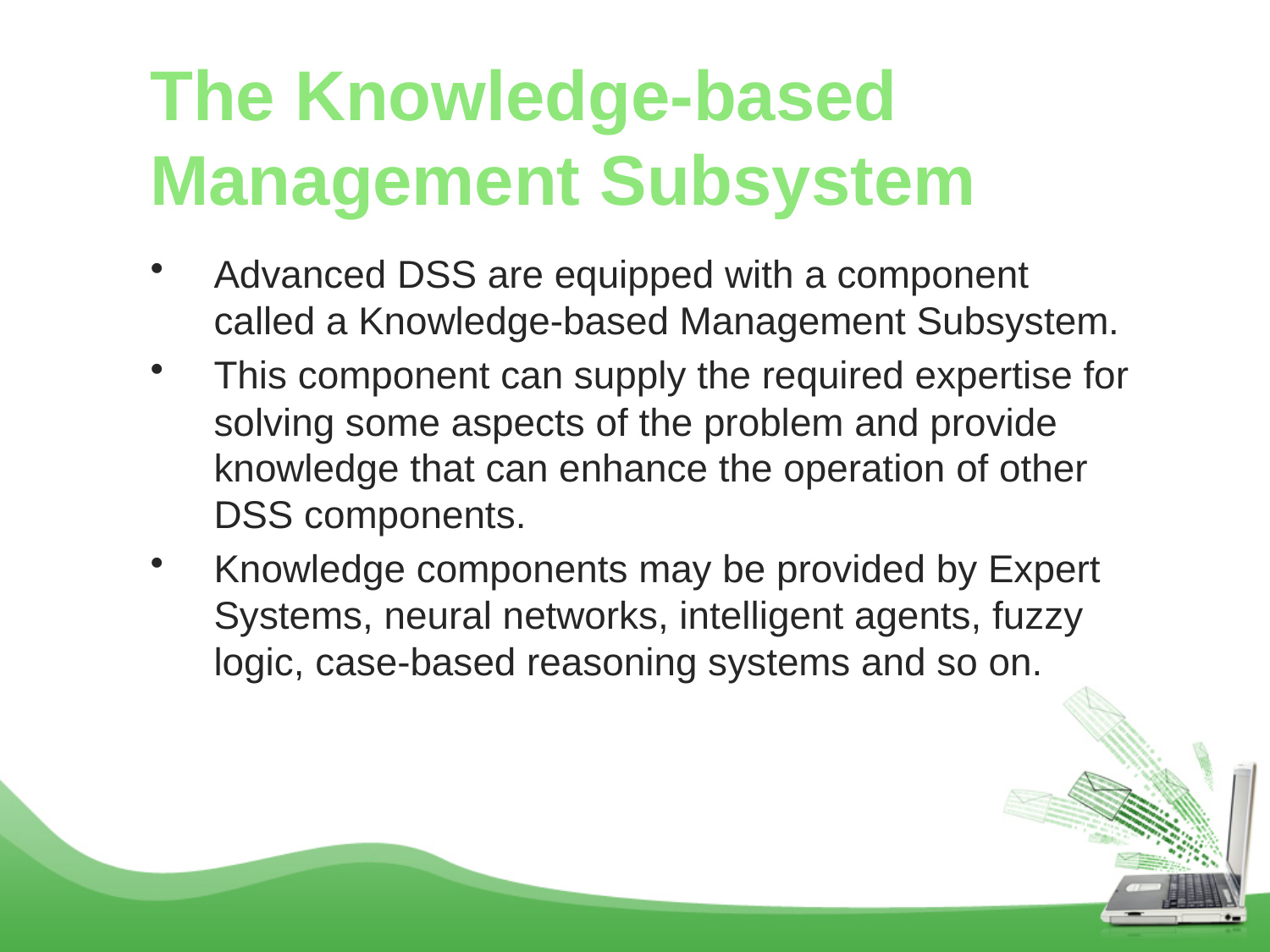

# The Knowledge-based Management Subsystem
Advanced DSS are equipped with a component called a Knowledge-based Management Subsystem.
This component can supply the required expertise for solving some aspects of the problem and provide knowledge that can enhance the operation of other DSS components.
Knowledge components may be provided by Expert Systems, neural networks, intelligent agents, fuzzy logic, case-based reasoning systems and so on.